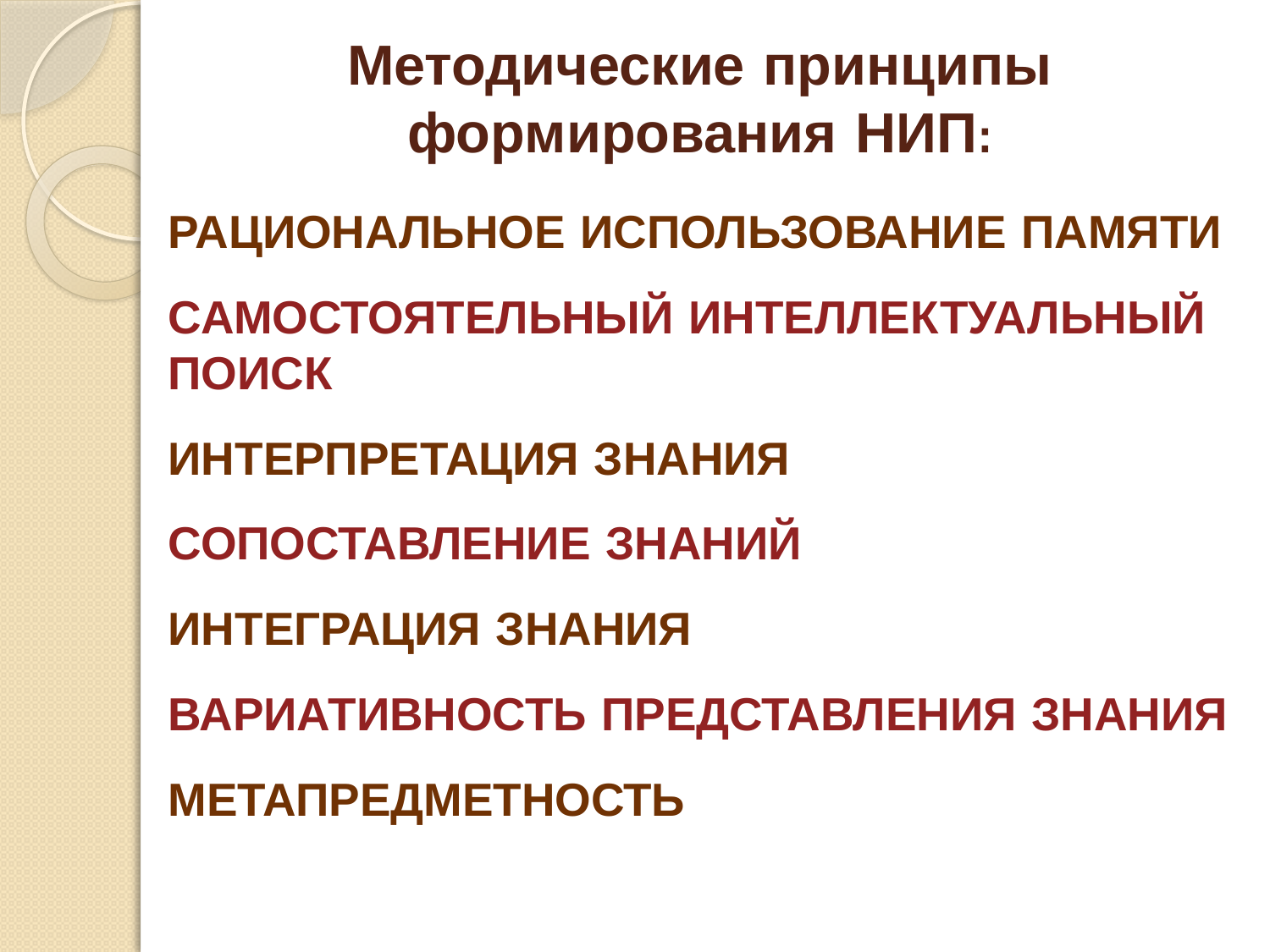

# Методические принципы формирования НИП:
рациональное использование памяти
самостоятельный интеллектуальный поиск
Интерпретация знания
Сопоставление знаний
Интеграция знания
Вариативность представления знания
Метапредметность